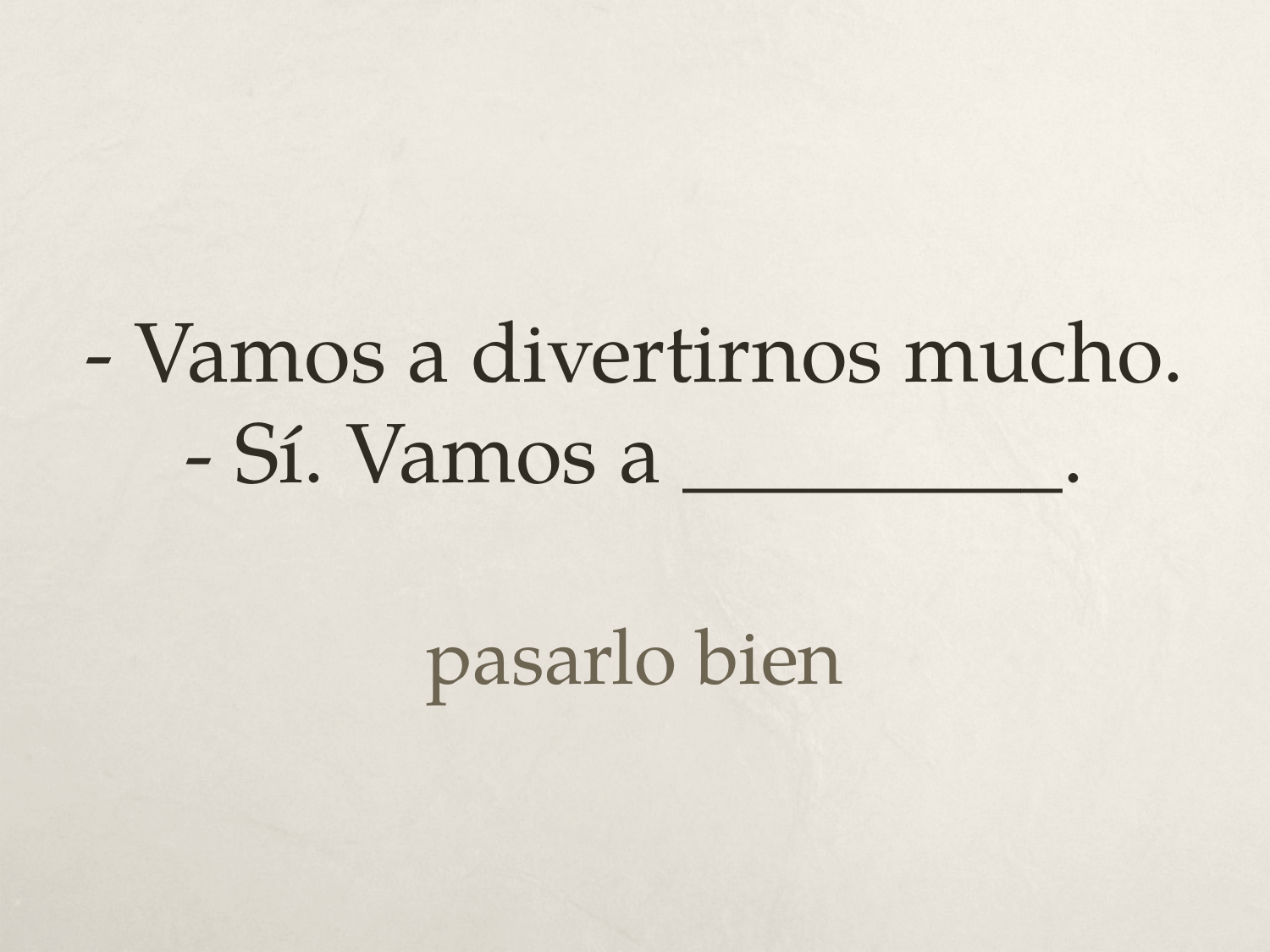

# - Vamos a divertirnos mucho. - Sí. Vamos a _________.

pasarlo bien